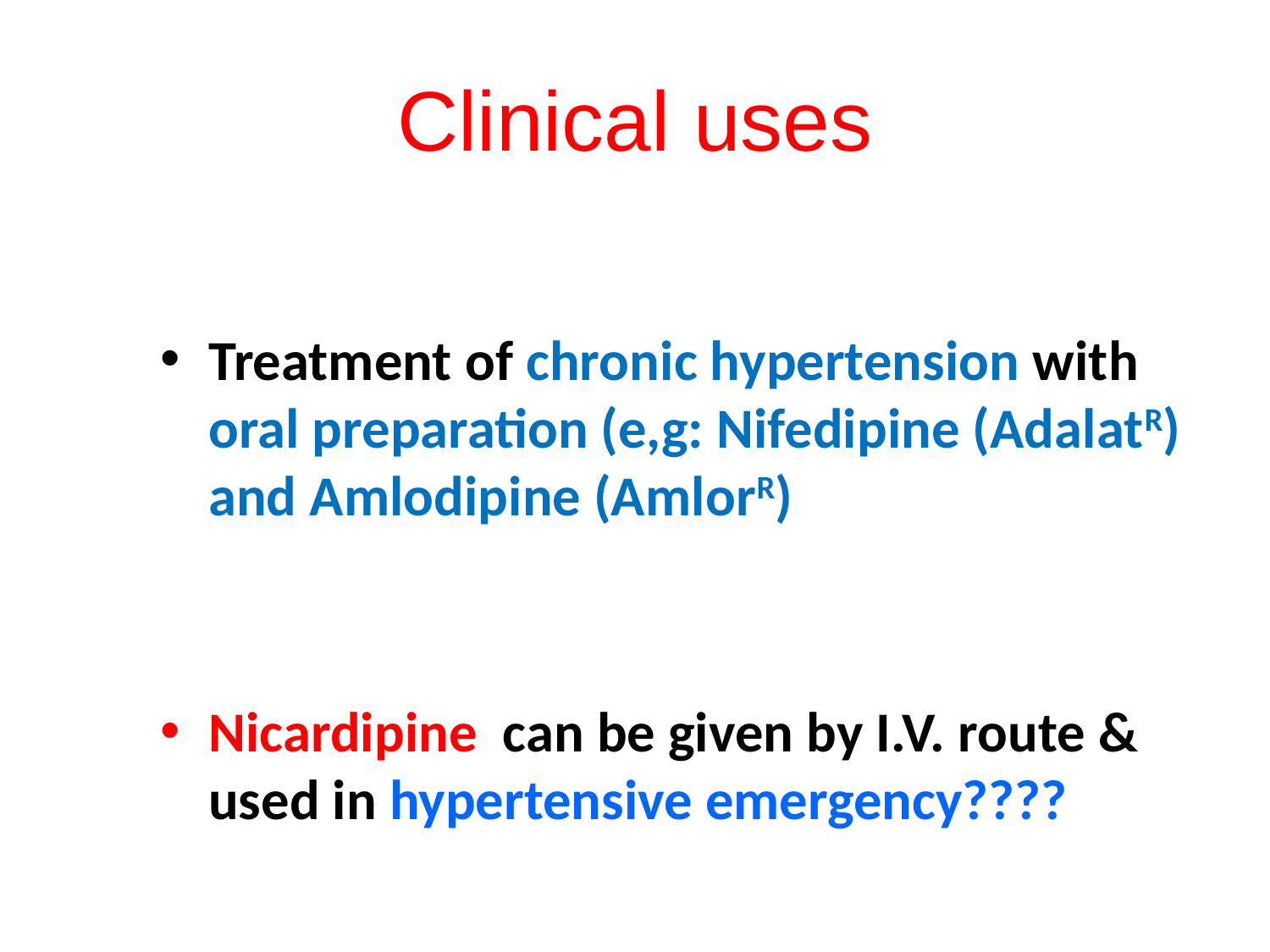

# Clinical uses
Treatment of chronic hypertension with oral preparation (e,g: Nifedipine (AdalatR) and Amlodipine (AmlorR)

Nicardipine  can be given by I.V. route & used in hypertensive emergency????